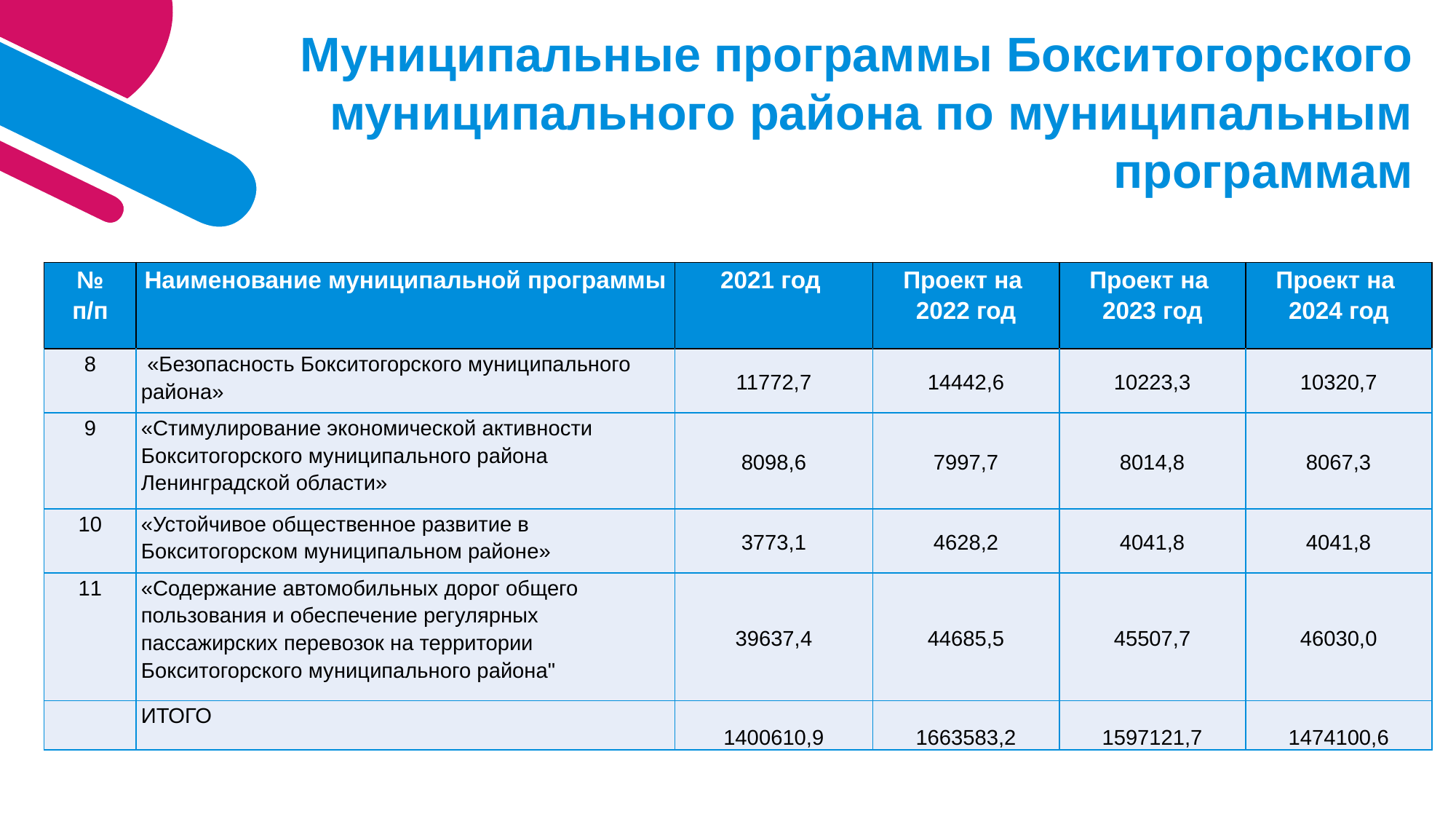

Муниципальные программы Бокситогорского муниципального района по муниципальным программам
| № п/п | Наименование муниципальной программы | 2021 год | Проект на 2022 год | Проект на 2023 год | Проект на 2024 год |
| --- | --- | --- | --- | --- | --- |
| 8 | «Безопасность Бокситогорского муниципального района» | 11772,7 | 14442,6 | 10223,3 | 10320,7 |
| 9 | «Стимулирование экономической активности Бокситогорского муниципального района Ленинградской области» | 8098,6 | 7997,7 | 8014,8 | 8067,3 |
| 10 | «Устойчивое общественное развитие в Бокситогорском муниципальном районе» | 3773,1 | 4628,2 | 4041,8 | 4041,8 |
| 11 | «Содержание автомобильных дорог общего пользования и обеспечение регулярных пассажирских перевозок на территории Бокситогорского муниципального района" | 39637,4 | 44685,5 | 45507,7 | 46030,0 |
|  | ИТОГО | 1400610,9 | 1663583,2 | 1597121,7 | 1474100,6 |